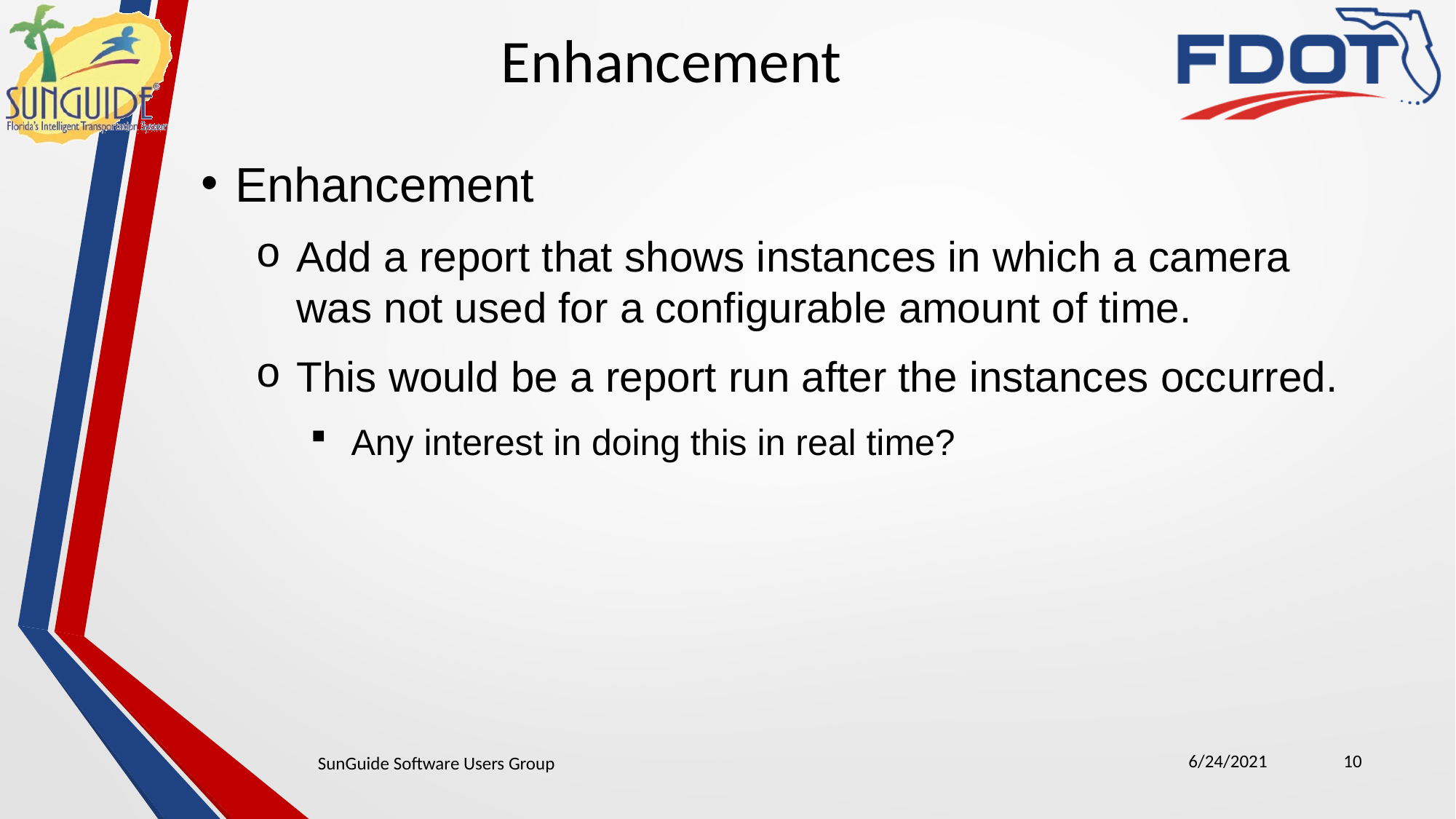

Enhancement
Enhancement
Add a report that shows instances in which a camera was not used for a configurable amount of time.
This would be a report run after the instances occurred.
Any interest in doing this in real time?
6/24/2021
10
SunGuide Software Users Group